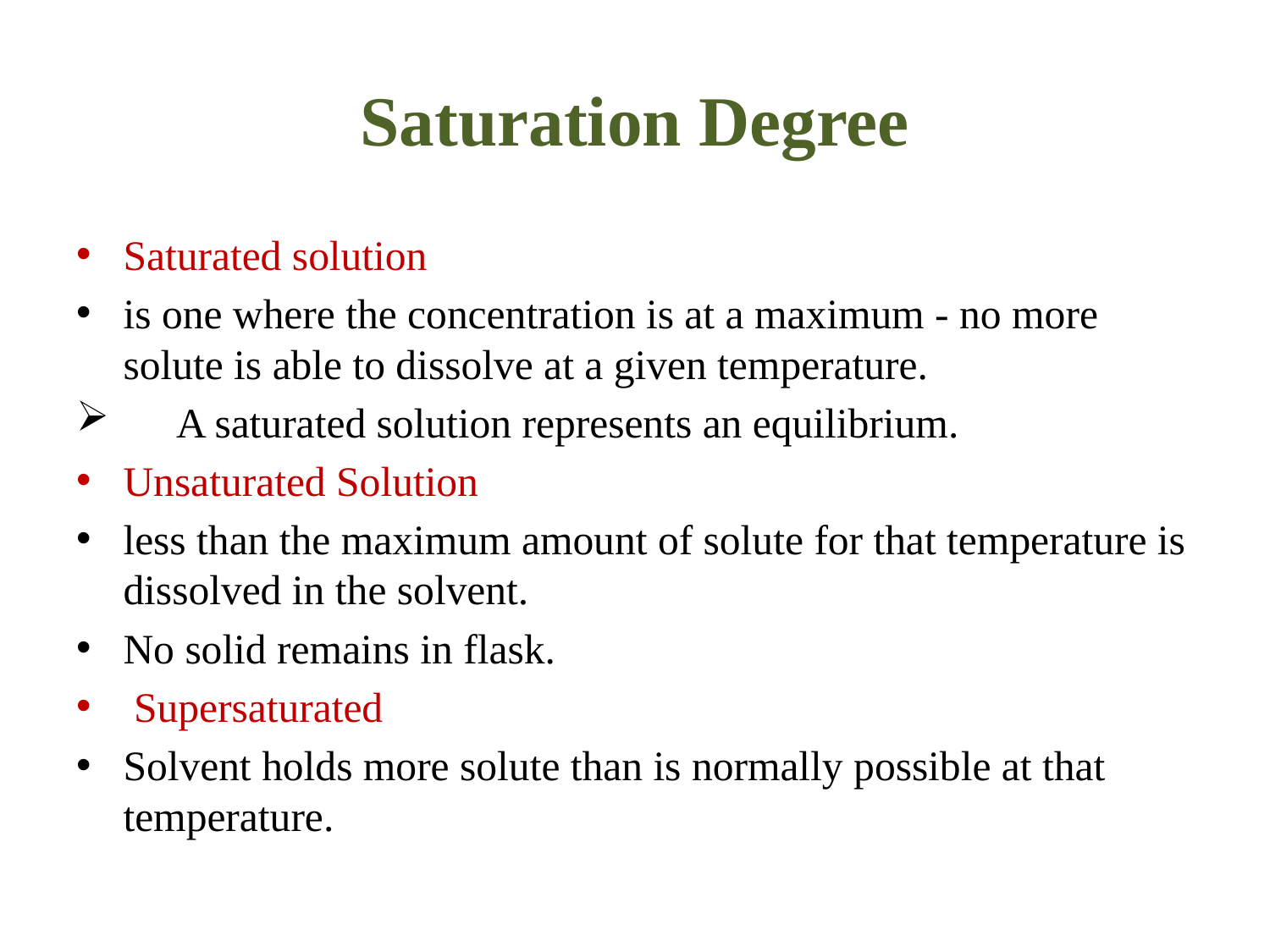

# Saturation Degree
Saturated solution
is one where the concentration is at a maximum - no more solute is able to dissolve at a given temperature.
     A saturated solution represents an equilibrium.
Unsaturated Solution
less than the maximum amount of solute for that temperature is dissolved in the solvent.
No solid remains in flask.
 Supersaturated
Solvent holds more solute than is normally possible at that temperature.